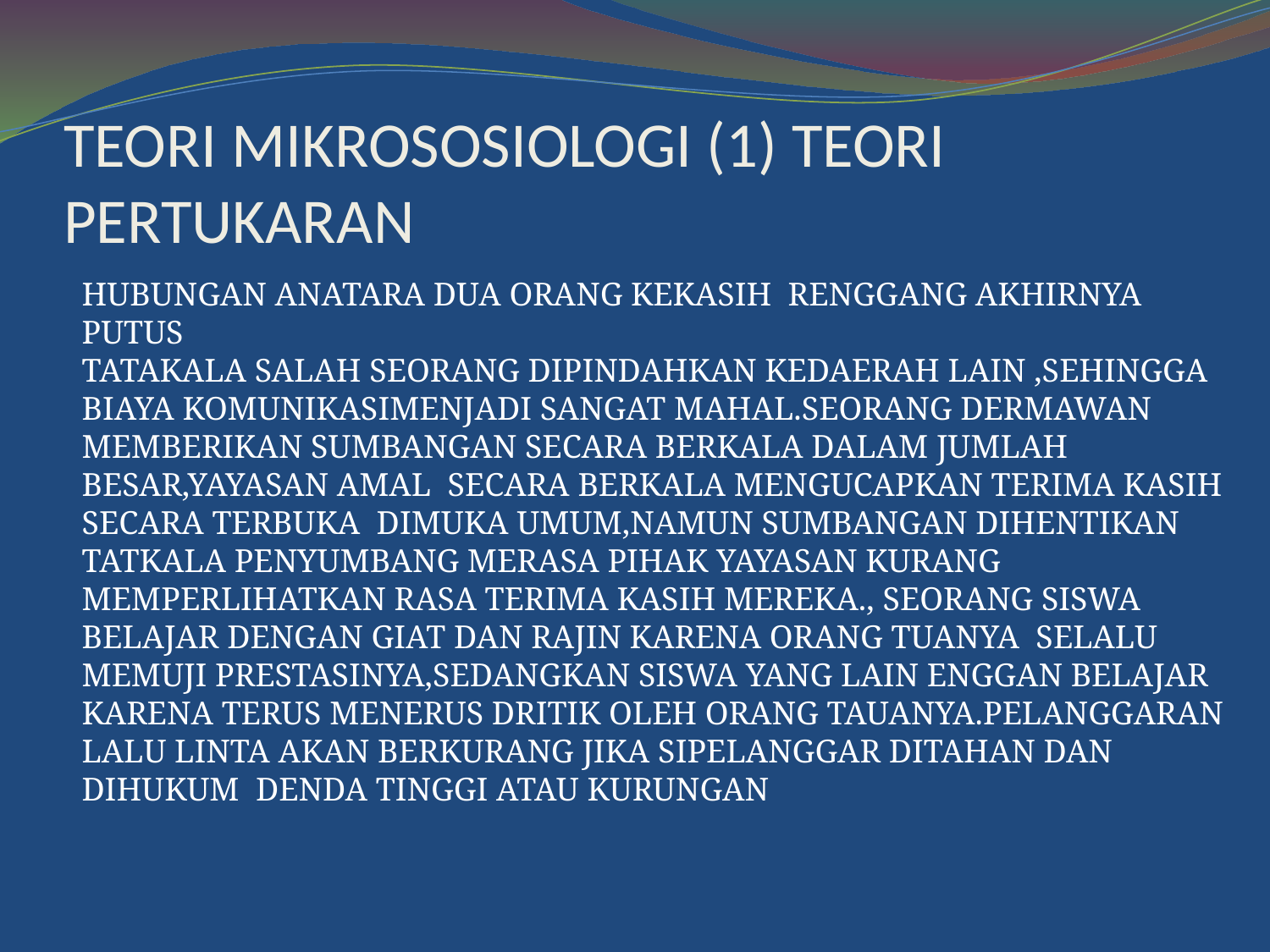

# TEORI MIKROSOSIOLOGI (1) TEORI PERTUKARAN
HUBUNGAN ANATARA DUA ORANG KEKASIH  RENGGANG AKHIRNYA PUTUS
TATAKALA SALAH SEORANG DIPINDAHKAN KEDAERAH LAIN ,SEHINGGA BIAYA KOMUNIKASIMENJADI SANGAT MAHAL.SEORANG DERMAWAN MEMBERIKAN SUMBANGAN SECARA BERKALA DALAM JUMLAH BESAR,YAYASAN AMAL  SECARA BERKALA MENGUCAPKAN TERIMA KASIH SECARA TERBUKA  DIMUKA UMUM,NAMUN SUMBANGAN DIHENTIKAN TATKALA PENYUMBANG MERASA PIHAK YAYASAN KURANG MEMPERLIHATKAN RASA TERIMA KASIH MEREKA., SEORANG SISWA BELAJAR DENGAN GIAT DAN RAJIN KARENA ORANG TUANYA  SELALU MEMUJI PRESTASINYA,SEDANGKAN SISWA YANG LAIN ENGGAN BELAJAR KARENA TERUS MENERUS DRITIK OLEH ORANG TAUANYA.PELANGGARAN LALU LINTA AKAN BERKURANG JIKA SIPELANGGAR DITAHAN DAN DIHUKUM  DENDA TINGGI ATAU KURUNGAN